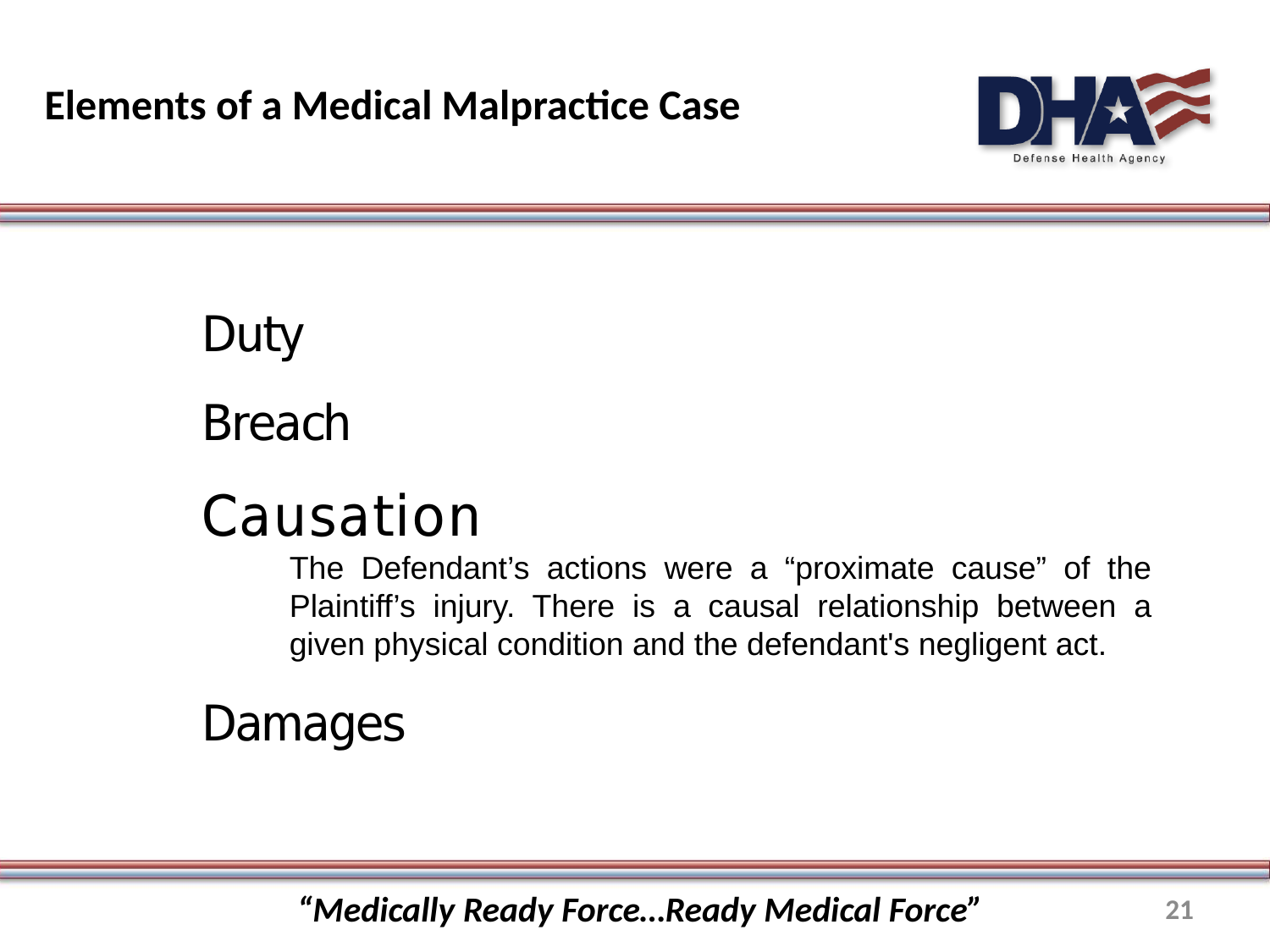

# Elements of a Medical Malpractice Case
Duty

Breach

Causation
The Defendant’s actions were a “proximate cause” of the Plaintiff’s injury. There is a causal relationship between a given physical condition and the defendant's negligent act.

Damages

“Medically Ready Force…Ready Medical Force”
21